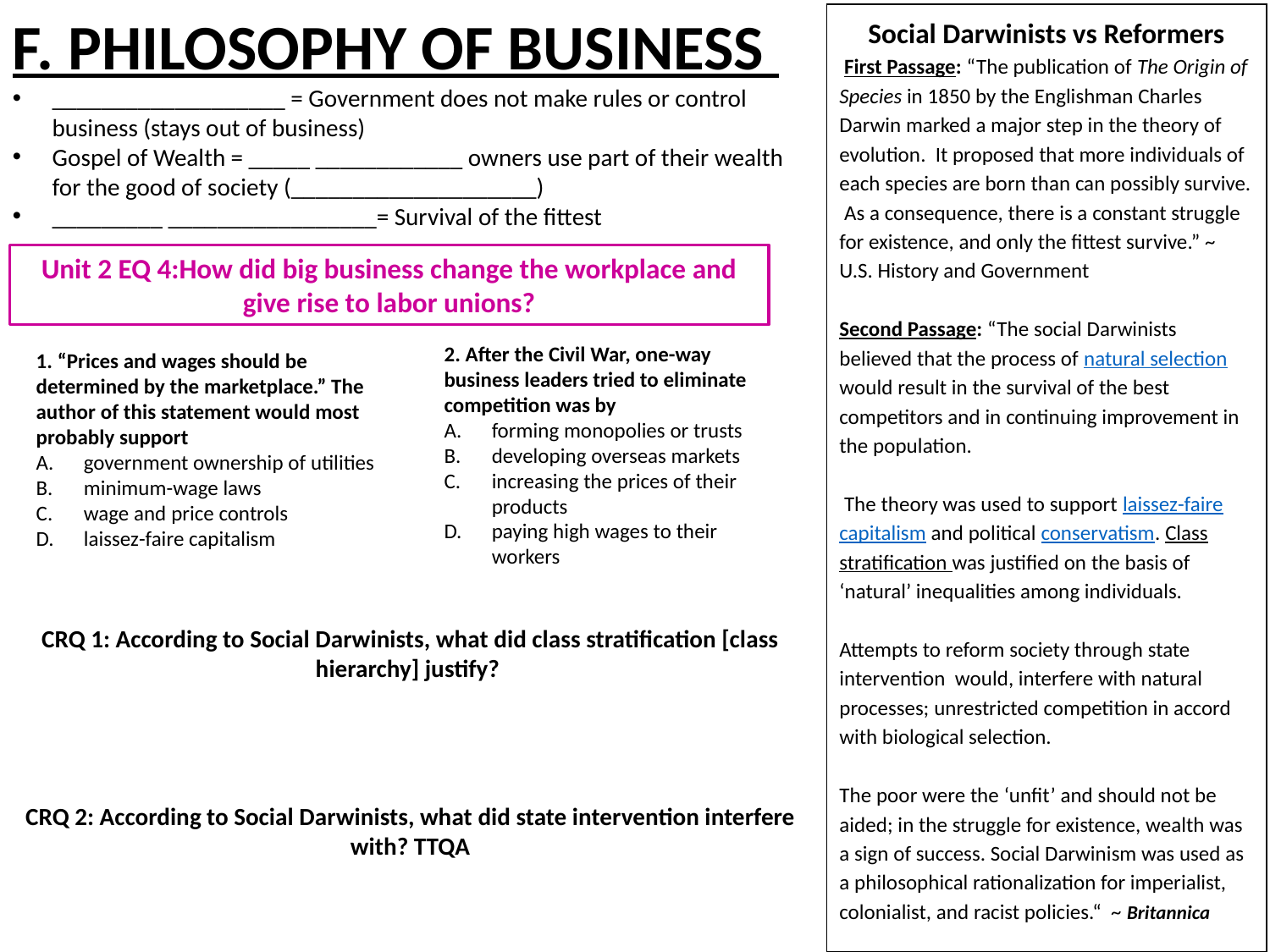

F. PHILOSOPHY OF BUSINESS
___________________ = Government does not make rules or control business (stays out of business)
Gospel of Wealth = _____ ____________ owners use part of their wealth for the good of society (____________________)
_________ _________________= Survival of the fittest

Social Darwinists vs Reformers
 First Passage: “The publication of The Origin of Species in 1850 by the Englishman Charles Darwin marked a major step in the theory of evolution.  It proposed that more individuals of each species are born than can possibly survive.  As a consequence, there is a constant struggle for existence, and only the fittest survive.” ~ U.S. History and Government

Second Passage: “The social Darwinists believed that the process of natural selection would result in the survival of the best competitors and in continuing improvement in the population.

 The theory was used to support laissez-faire capitalism and political conservatism. Class stratification was justified on the basis of ‘natural’ inequalities among individuals.

Attempts to reform society through state intervention  would, interfere with natural processes; unrestricted competition in accord with biological selection.

The poor were the ‘unfit’ and should not be aided; in the struggle for existence, wealth was a sign of success. Social Darwinism was used as a philosophical rationalization for imperialist, colonialist, and racist policies.“  ~ Britannica

Unit 2 EQ 4:How did big business change the workplace and give rise to labor unions?
2. After the Civil War, one-way business leaders tried to eliminate competition was by
forming monopolies or trusts
developing overseas markets
increasing the prices of their products
paying high wages to their workers
1. “Prices and wages should be determined by the marketplace.” The author of this statement would most probably support
government ownership of utilities
minimum-wage laws
wage and price controls
laissez-faire capitalism
CRQ 1: According to Social Darwinists, what did class stratification [class hierarchy] justify?

CRQ 2: According to Social Darwinists, what did state intervention interfere with? TTQA
16